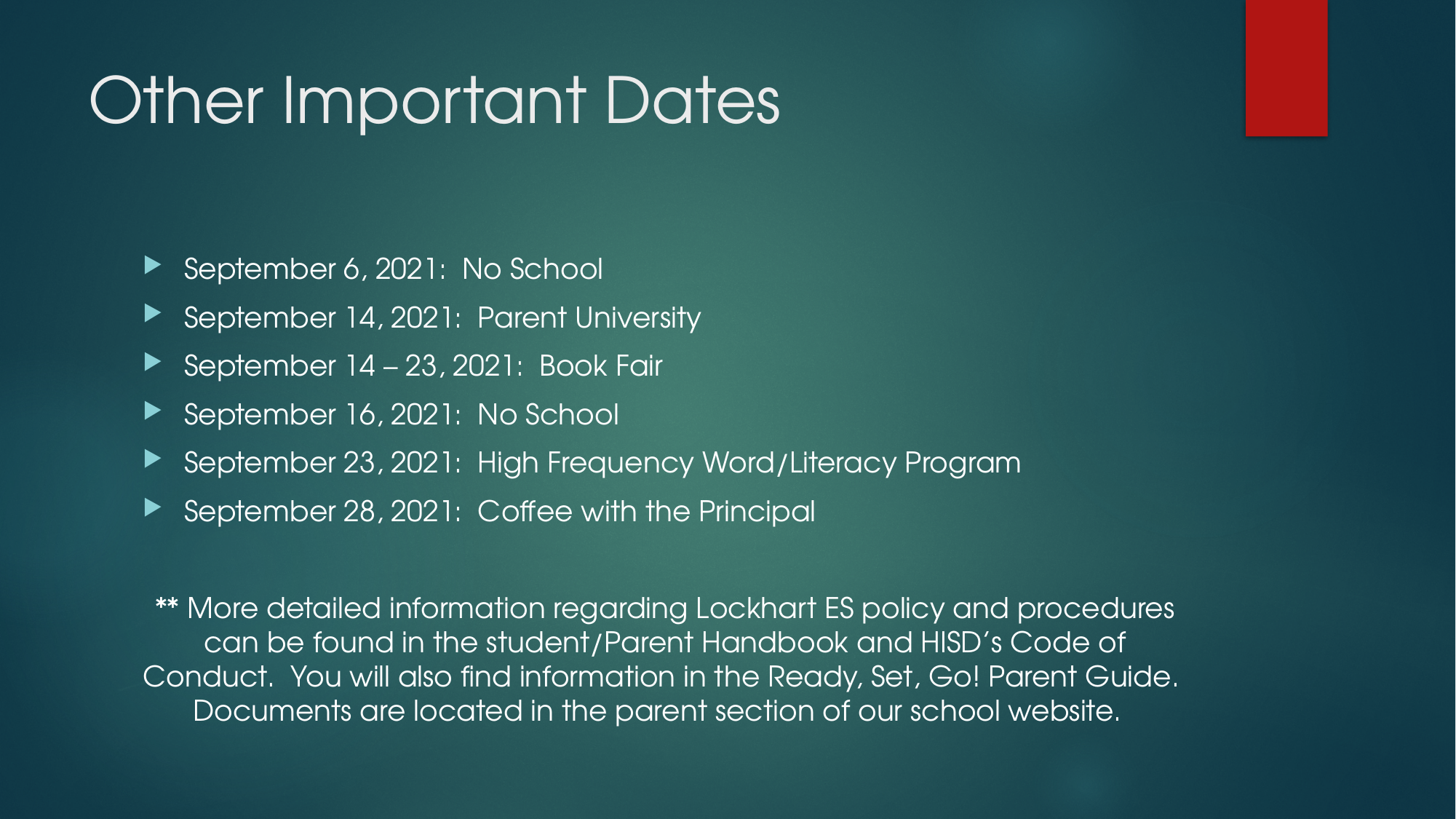

# Other Important Dates
September 6, 2021:  No School
September 14, 2021:  Parent University
September 14 – 23, 2021:  Book Fair
September 16, 2021:  No School
September 23, 2021:  High Frequency Word/Literacy Program
September 28, 2021:  Coffee with the Principal

** More detailed information regarding Lockhart ES policy and procedures can be found in the student/Parent Handbook and HISD’s Code of Conduct.  You will also find information in the Ready, Set, Go! Parent Guide.  Documents are located in the parent section of our school website.